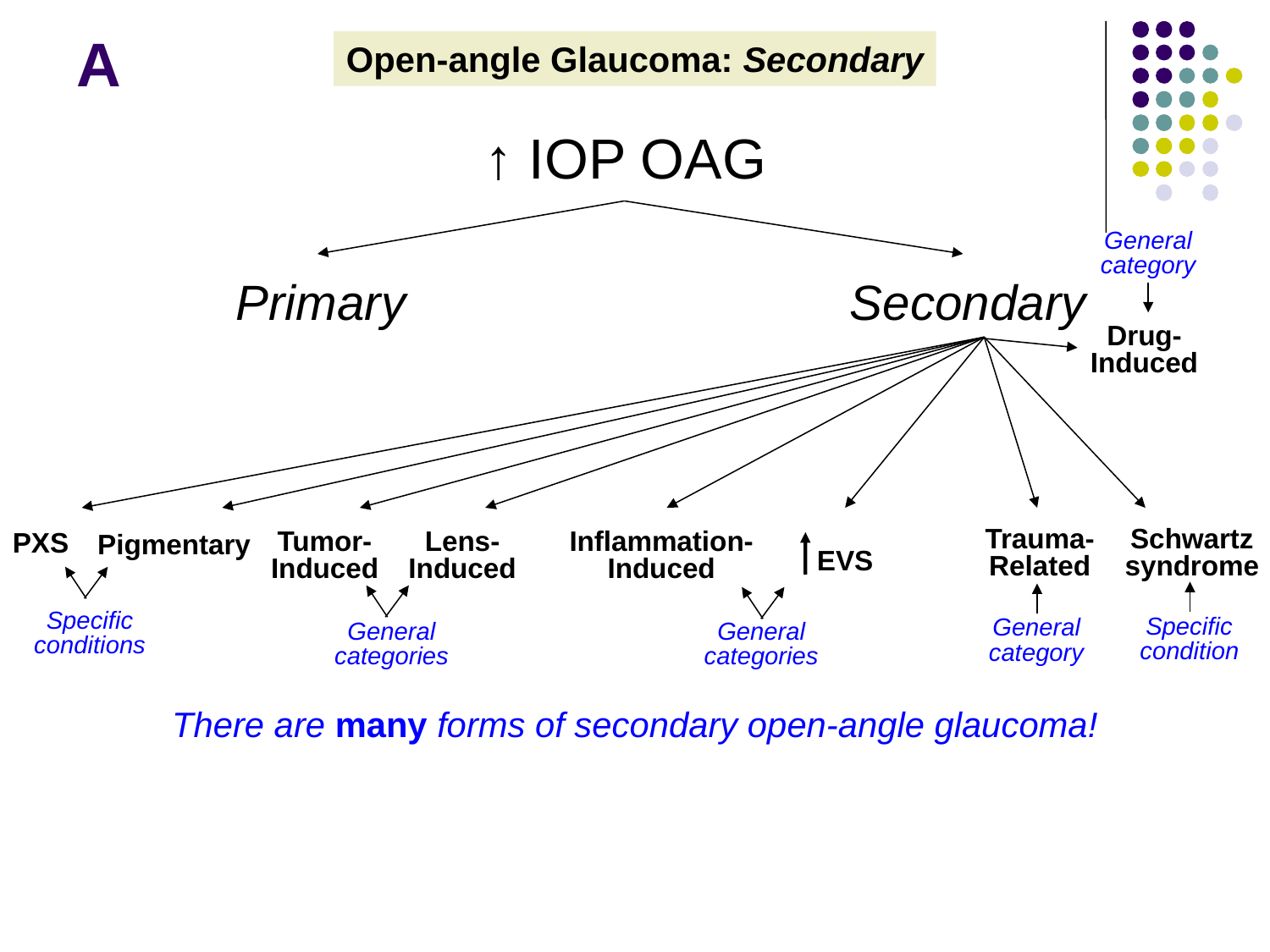

# A
Open-angle Glaucoma: Secondary
↑ IOP OAG

General category
Primary
Secondary
Drug-
Induced

PXS
Pigmentary
Trauma-
Related
Schwartz
syndrome
Tumor-
Induced
Lens-
Induced
Inflammation-
Induced

EVS
Specific conditions
Specific condition
General category
General categories
General categories
There are many forms of secondary open-angle glaucoma!